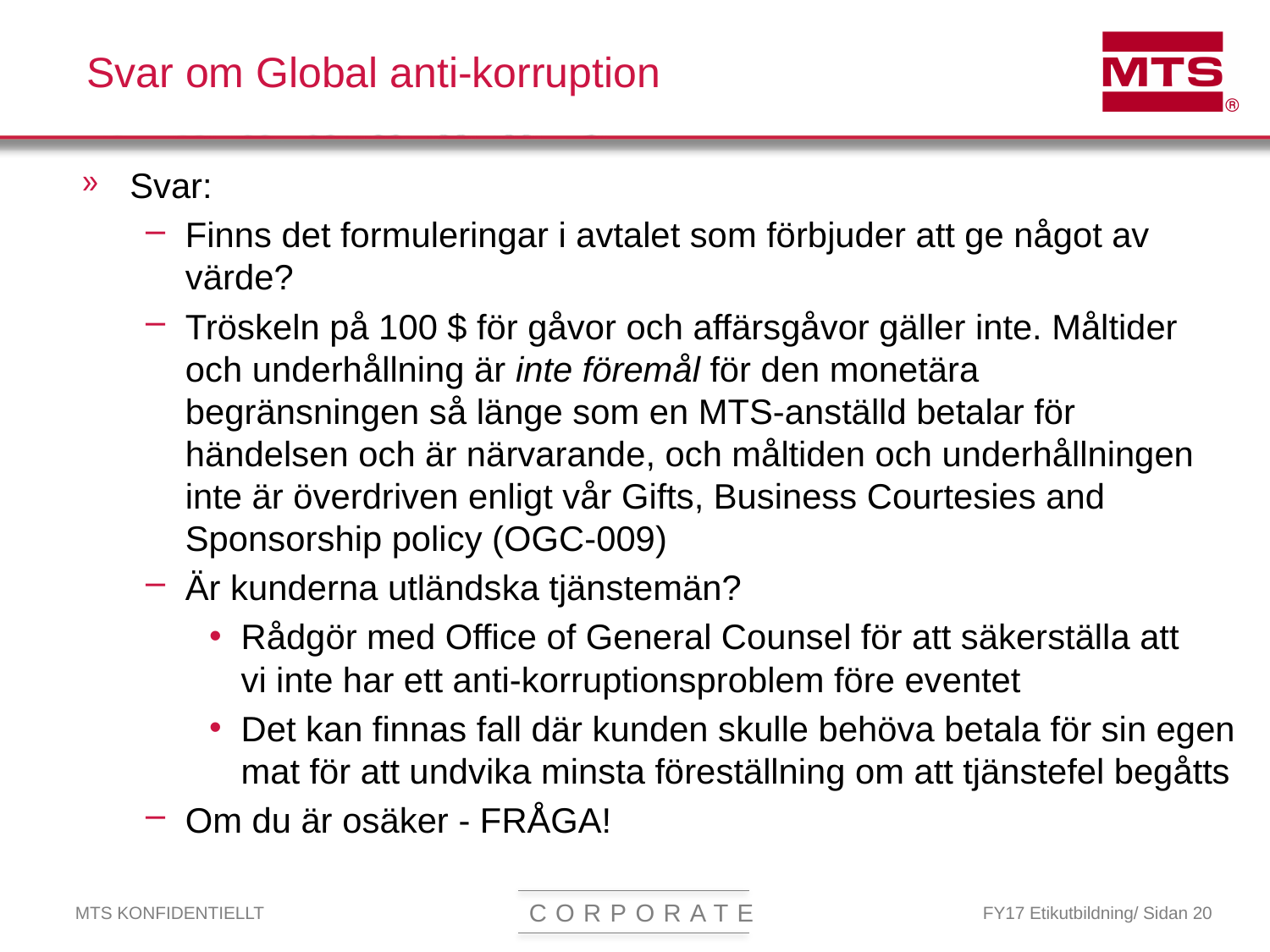

# Svar om Global anti-korruption
Svar:
Finns det formuleringar i avtalet som förbjuder att ge något av värde?
Tröskeln på 100 $ för gåvor och affärsgåvor gäller inte. Måltider och underhållning är inte föremål för den monetära
begränsningen så länge som en MTS-anställd betalar för händelsen och är närvarande, och måltiden och underhållningen inte är överdriven enligt vår Gifts, Business Courtesies and Sponsorship policy (OGC-009)
Är kunderna utländska tjänstemän?
Rådgör med Office of General Counsel för att säkerställa att
vi inte har ett anti-korruptionsproblem före eventet
Det kan finnas fall där kunden skulle behöva betala för sin egen mat för att undvika minsta föreställning om att tjänstefel begåtts
Om du är osäker - FRÅGA!